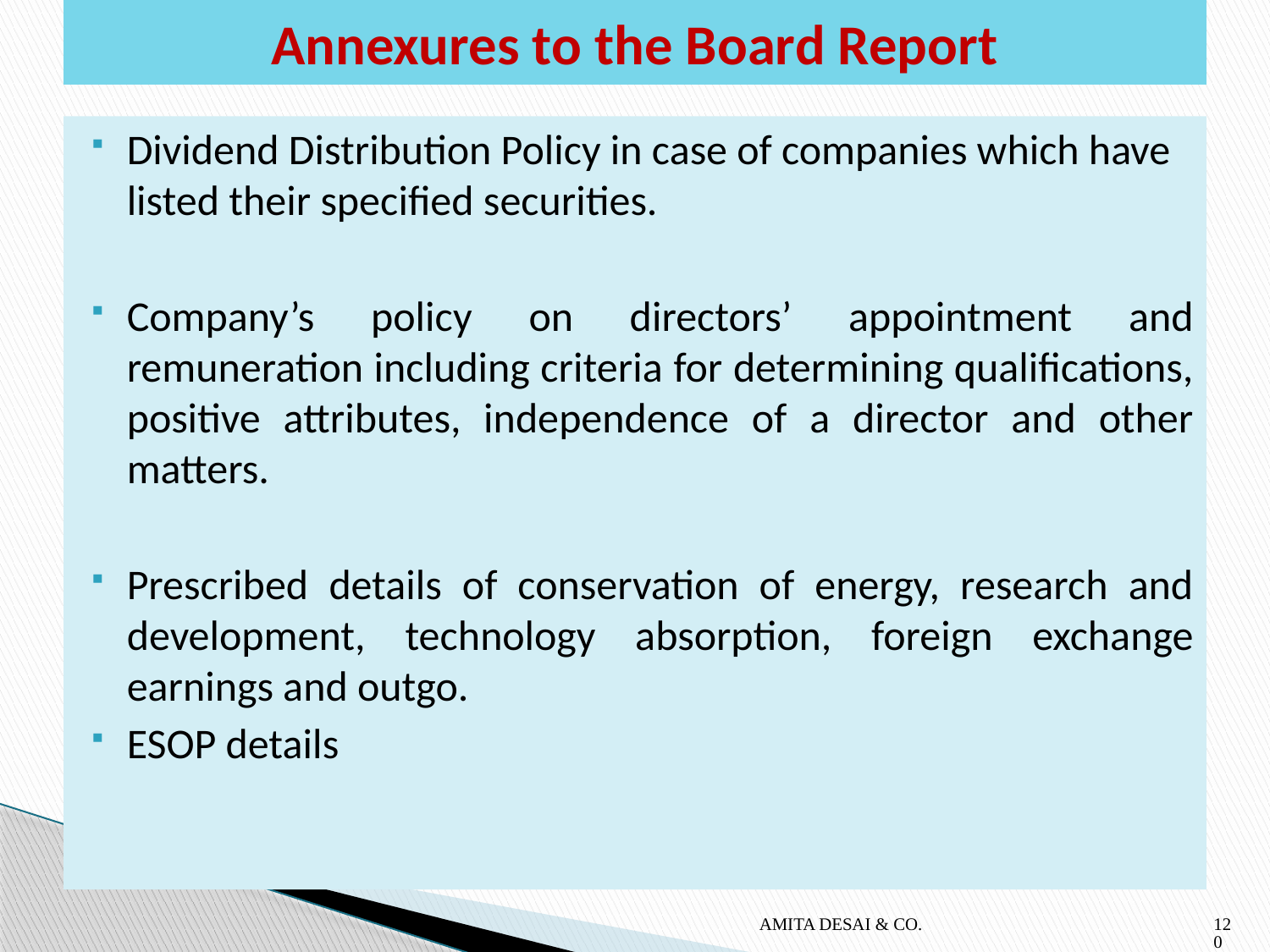

# Annexures to the Board Report
Dividend Distribution Policy in case of companies which have listed their specified securities.

Company’s policy on directors’ appointment and remuneration including criteria for determining qualifications, positive attributes, independence of a director and other matters.

Prescribed details of conservation of energy, research and development, technology absorption, foreign exchange earnings and outgo.
ESOP details

AMITA DESAI & CO.
120